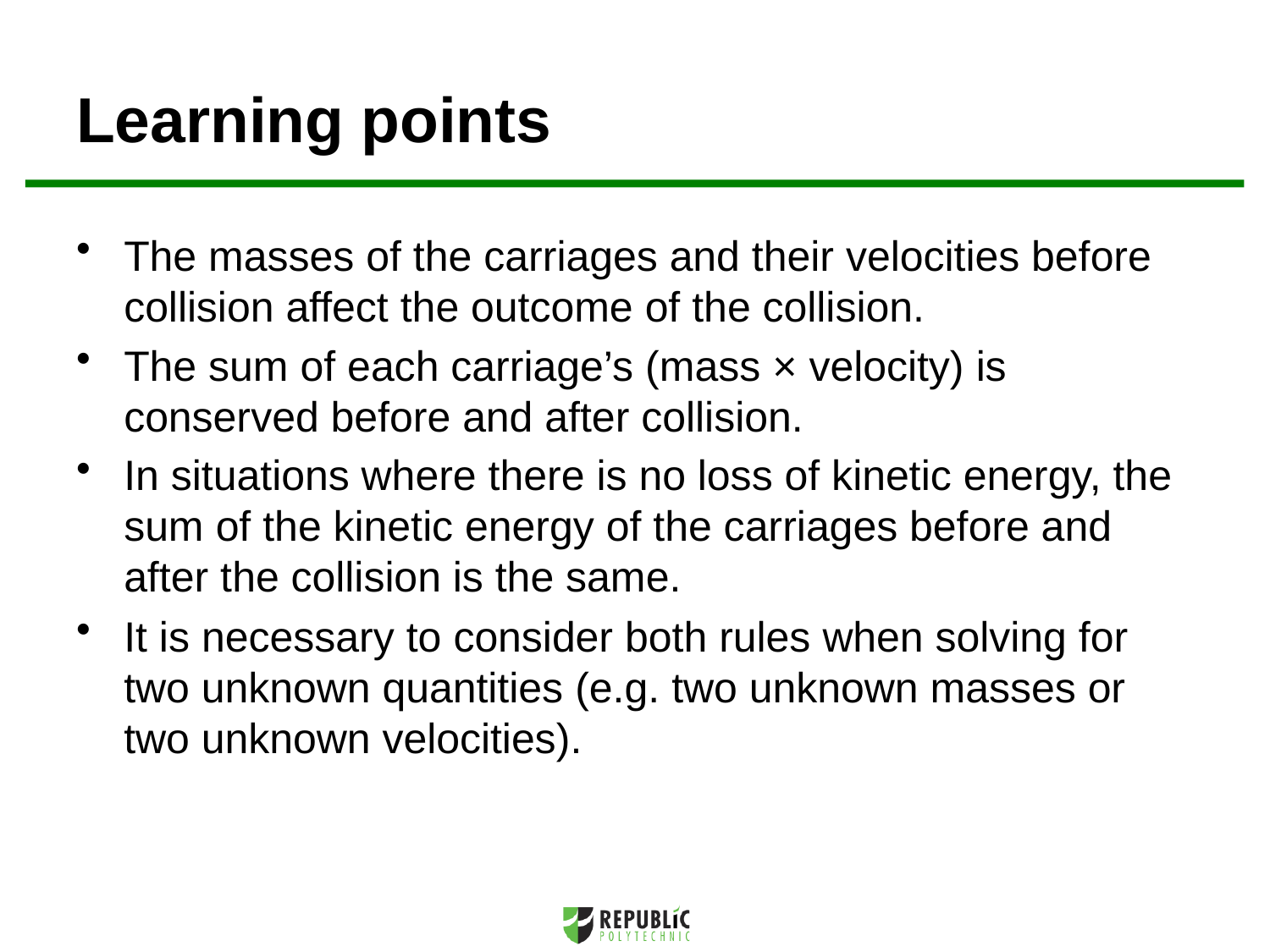

# Learning points
The masses of the carriages and their velocities before collision affect the outcome of the collision.
The sum of each carriage’s (mass × velocity) is conserved before and after collision.
In situations where there is no loss of kinetic energy, the sum of the kinetic energy of the carriages before and after the collision is the same.
It is necessary to consider both rules when solving for two unknown quantities (e.g. two unknown masses or two unknown velocities).